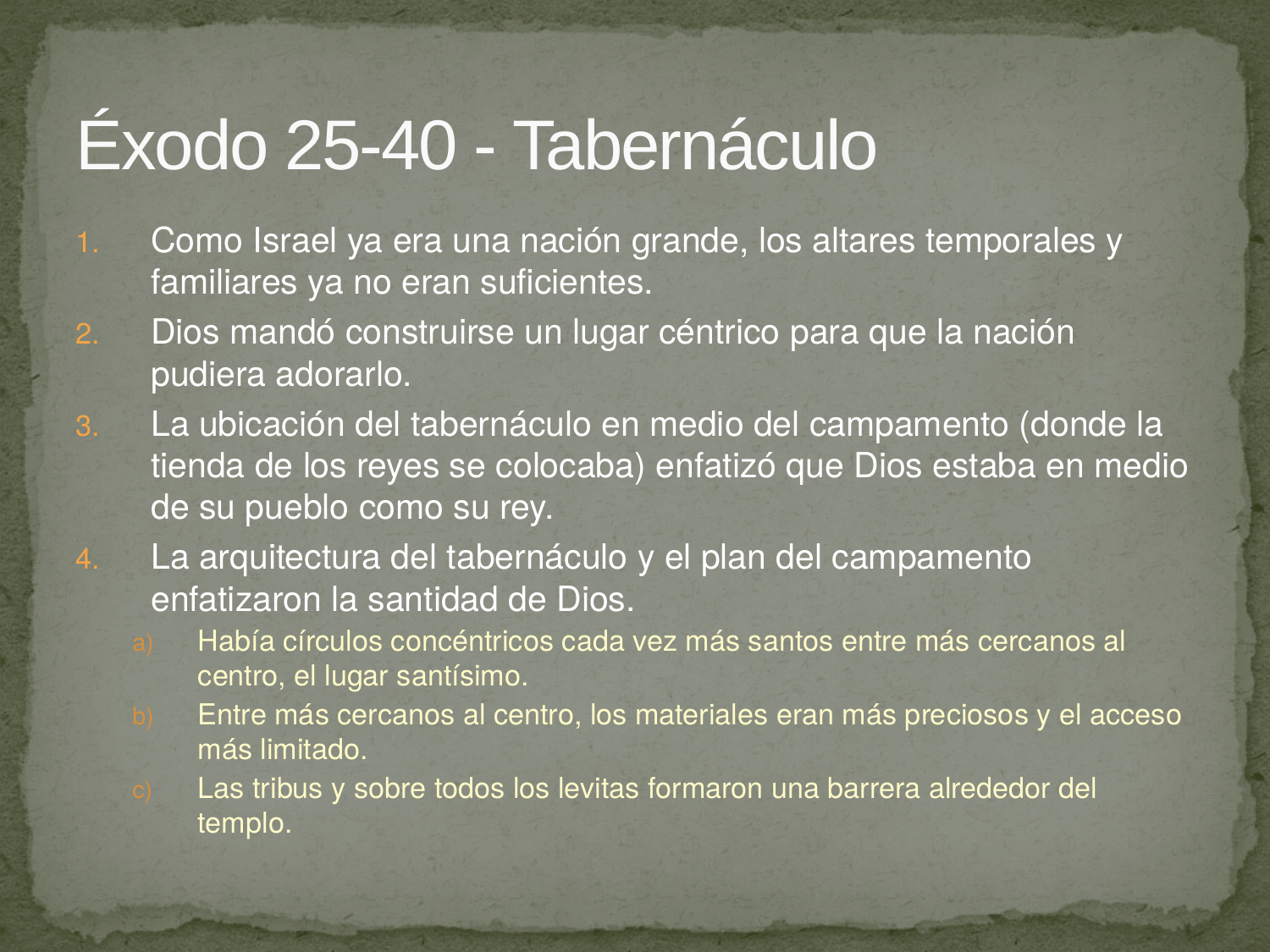

# Éxodo 25-40 - Tabernáculo
Como Israel ya era una nación grande, los altares temporales y familiares ya no eran suficientes.
Dios mandó construirse un lugar céntrico para que la nación pudiera adorarlo.
La ubicación del tabernáculo en medio del campamento (donde la tienda de los reyes se colocaba) enfatizó que Dios estaba en medio de su pueblo como su rey.
La arquitectura del tabernáculo y el plan del campamento enfatizaron la santidad de Dios.
Había círculos concéntricos cada vez más santos entre más cercanos al centro, el lugar santísimo.
Entre más cercanos al centro, los materiales eran más preciosos y el acceso más limitado.
Las tribus y sobre todos los levitas formaron una barrera alrededor del templo.